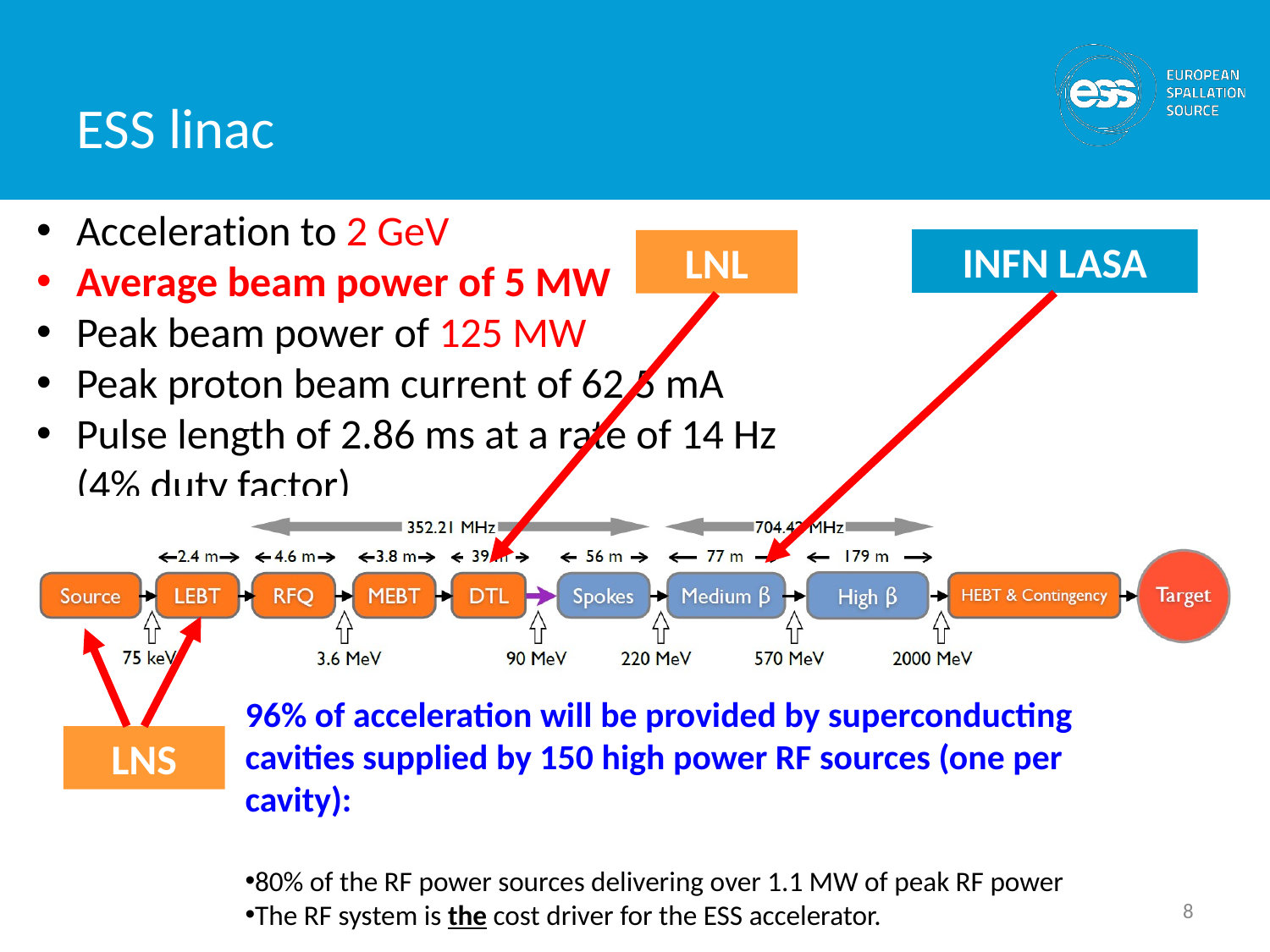

# ESS linac
Acceleration to 2 GeV
Average beam power of 5 MW
Peak beam power of 125 MW
Peak proton beam current of 62.5 mA
Pulse length of 2.86 ms at a rate of 14 Hz (4% duty factor)

INFN LASA
LNL

96% of acceleration will be provided by superconducting cavities supplied by 150 high power RF sources (one per cavity):

80% of the RF power sources delivering over 1.1 MW of peak RF power
The RF system is the cost driver for the ESS accelerator.
LNS
8